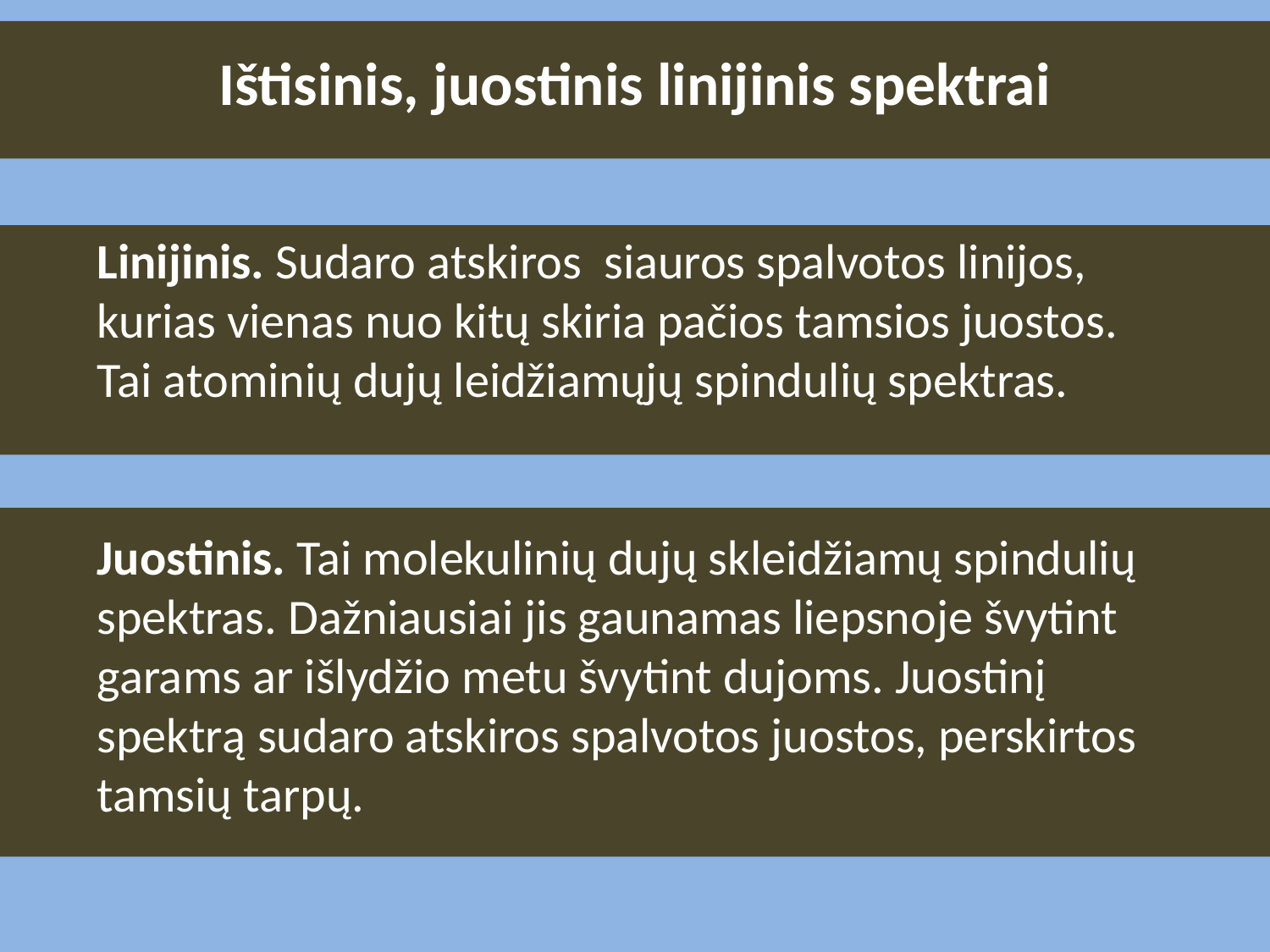

# Ištisinis, juostinis linijinis spektrai
Linijinis. Sudaro atskiros  siauros spalvotos linijos, kurias vienas nuo kitų skiria pačios tamsios juostos. Tai atominių dujų leidžiamųjų spindulių spektras.

Juostinis. Tai molekulinių dujų skleidžiamų spindulių spektras. Dažniausiai jis gaunamas liepsnoje švytint garams ar išlydžio metu švytint dujoms. Juostinį spektrą sudaro atskiros spalvotos juostos, perskirtos tamsių tarpų.